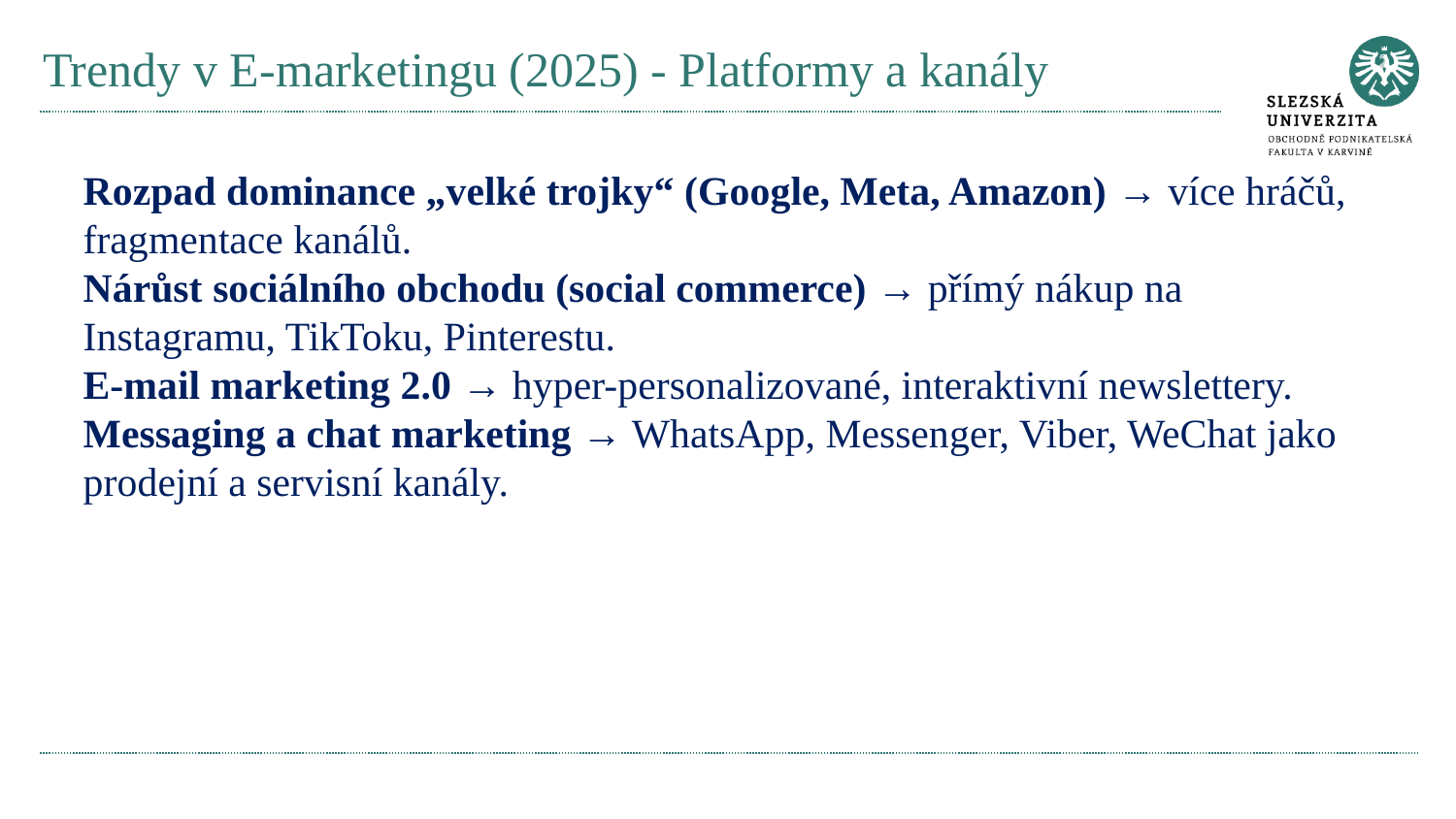

# Trendy v E-marketingu (2025) - Platformy a kanály
Rozpad dominance „velké trojky“ (Google, Meta, Amazon) → více hráčů, fragmentace kanálů.
Nárůst sociálního obchodu (social commerce) → přímý nákup na Instagramu, TikToku, Pinterestu.
E-mail marketing 2.0 → hyper-personalizované, interaktivní newslettery.
Messaging a chat marketing → WhatsApp, Messenger, Viber, WeChat jako prodejní a servisní kanály.